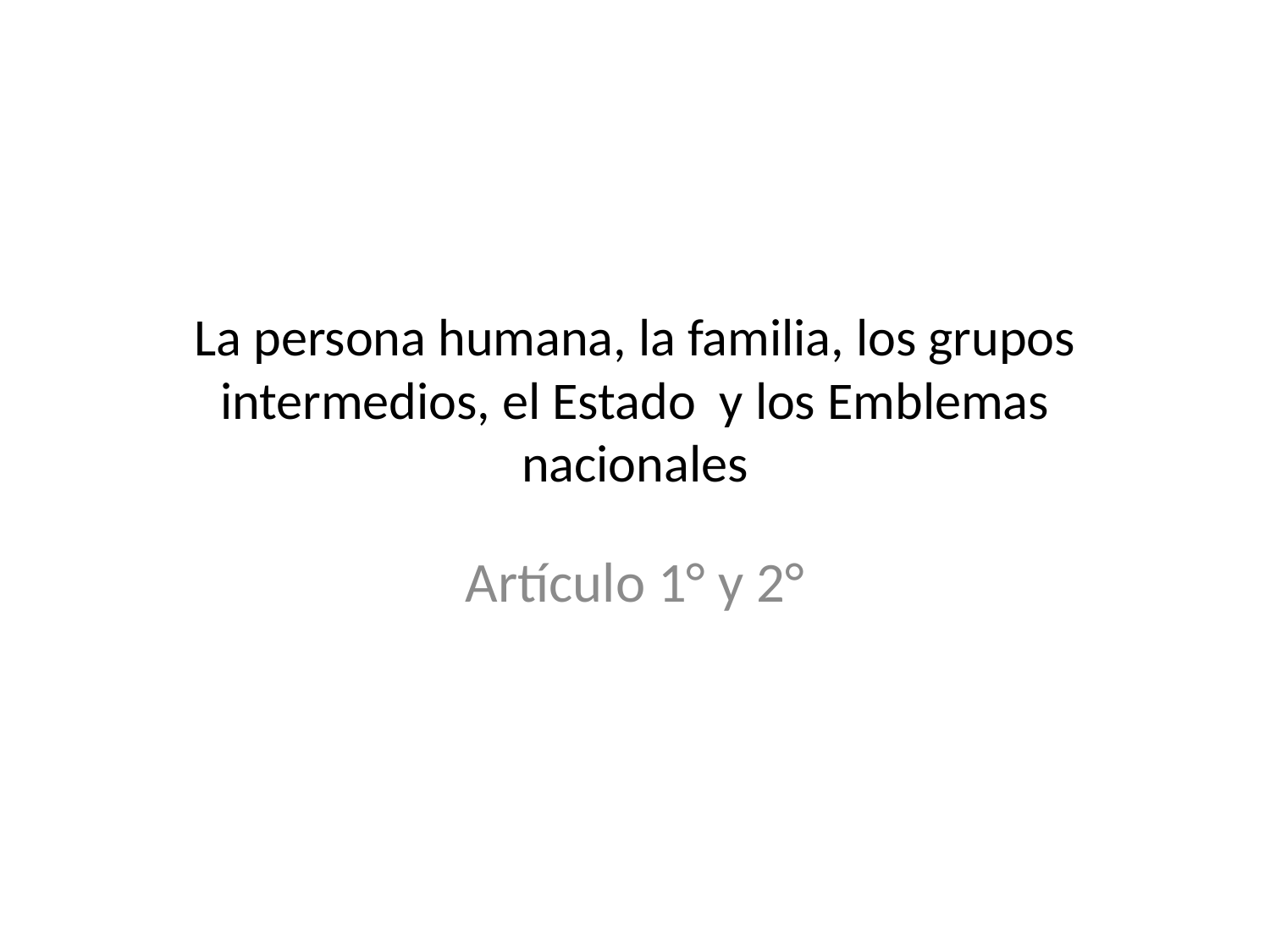

# La persona humana, la familia, los grupos intermedios, el Estado  y los Emblemas nacionales
Artículo 1° y 2°